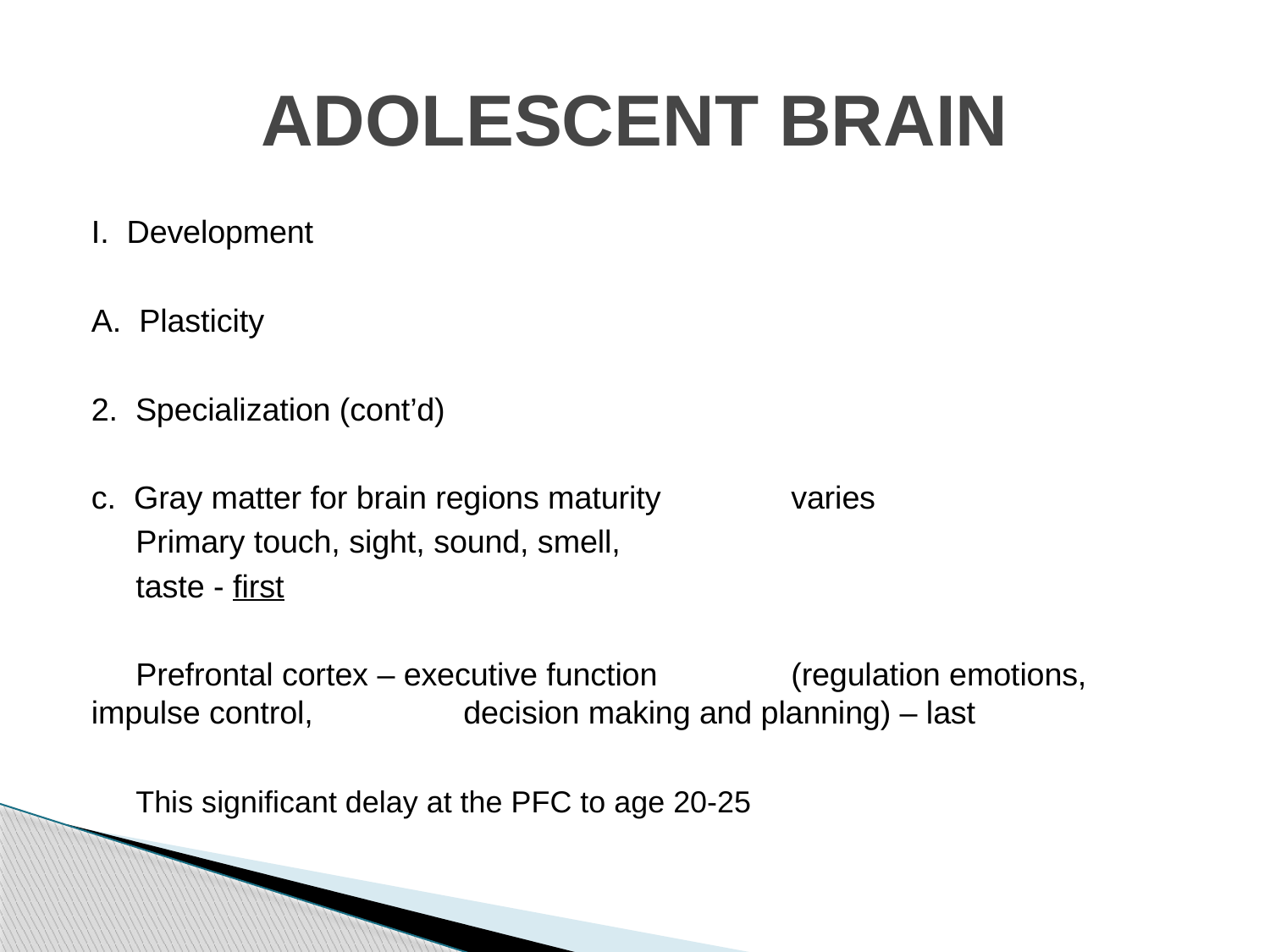

# ADOLESCENT BRAIN
I.  Development

	A.  Plasticity

		2.  Specialization (cont’d)

			c.  Gray matter for brain regions maturity 			     varies
			     Primary touch, sight, sound, smell,
			     taste - first

			     Prefrontal cortex – executive function 			     (regulation emotions, impulse control, 			     decision making and planning) – last

			     This significant delay at the PFC to age 20-25